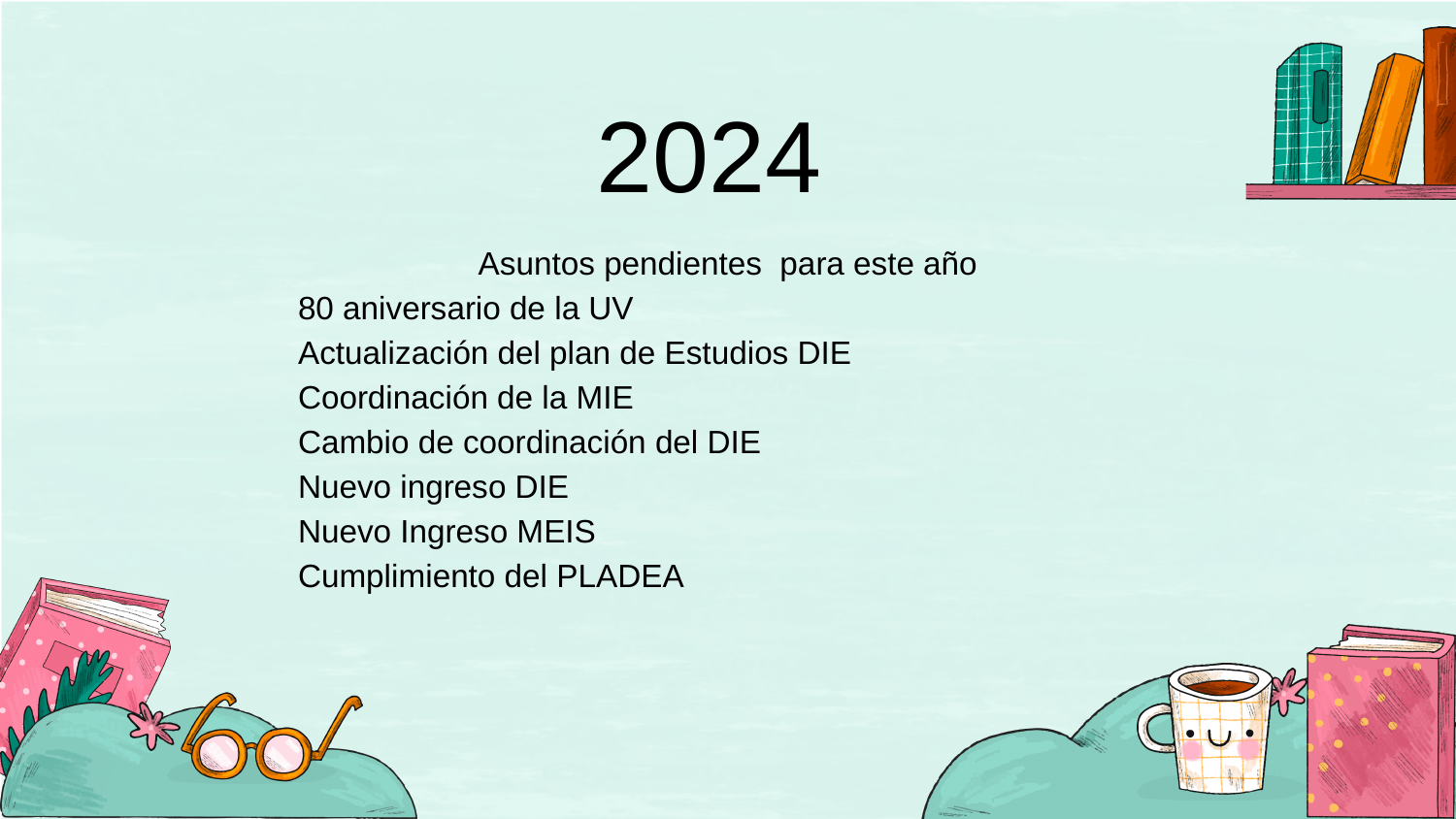

# 2024
Asuntos pendientes  para este año
80 aniversario de la UV
Actualización del plan de Estudios DIE
Coordinación de la MIE
Cambio de coordinación del DIE
Nuevo ingreso DIE
Nuevo Ingreso MEIS
Cumplimiento del PLADEA